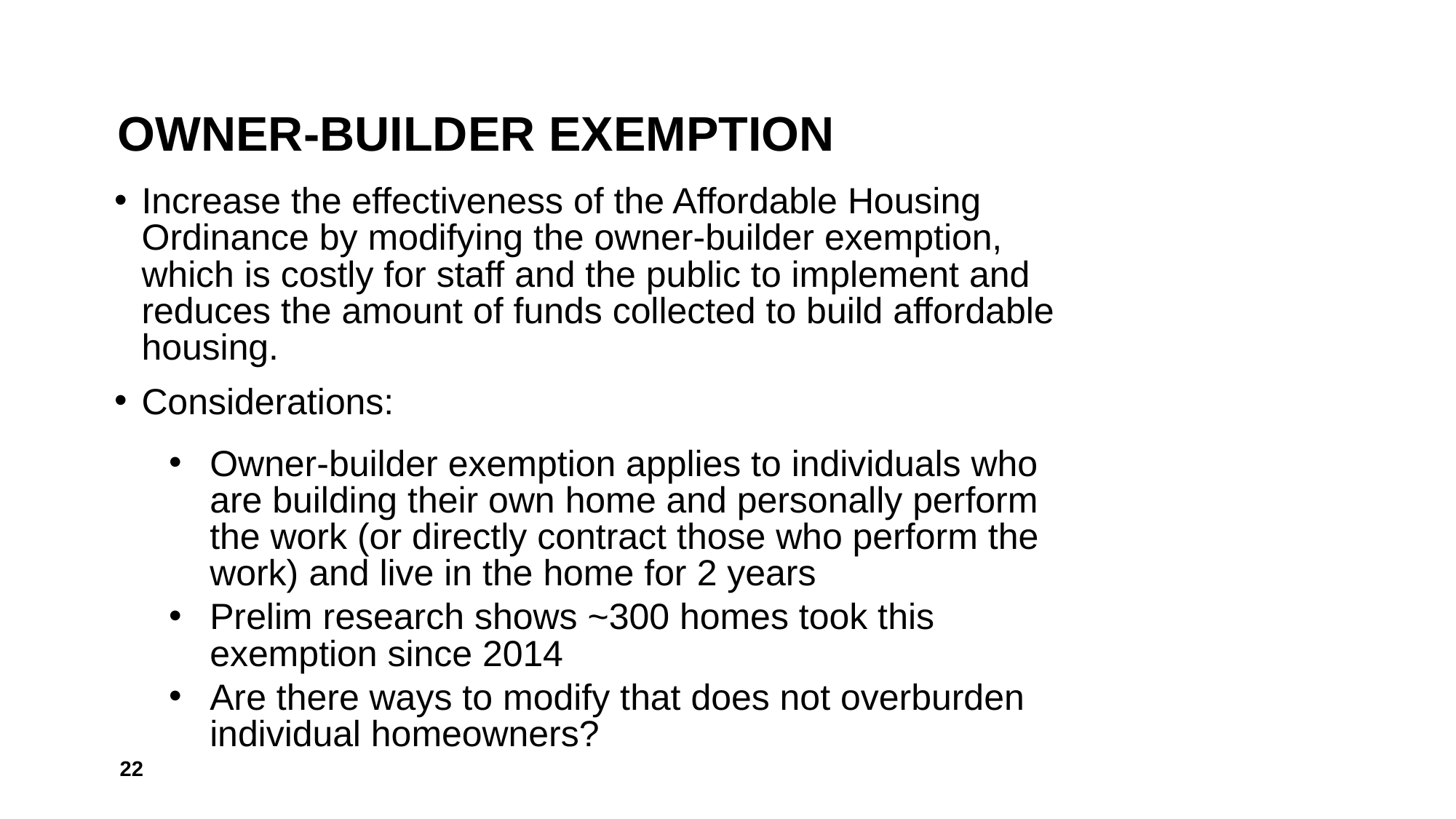

# Owner-builder exemption
Increase the effectiveness of the Affordable Housing Ordinance by modifying the owner-builder exemption, which is costly for staff and the public to implement and reduces the amount of funds collected to build affordable housing.
Considerations:
Owner-builder exemption applies to individuals who are building their own home and personally perform the work (or directly contract those who perform the work) and live in the home for 2 years
Prelim research shows ~300 homes took this exemption since 2014
Are there ways to modify that does not overburden individual homeowners?

22